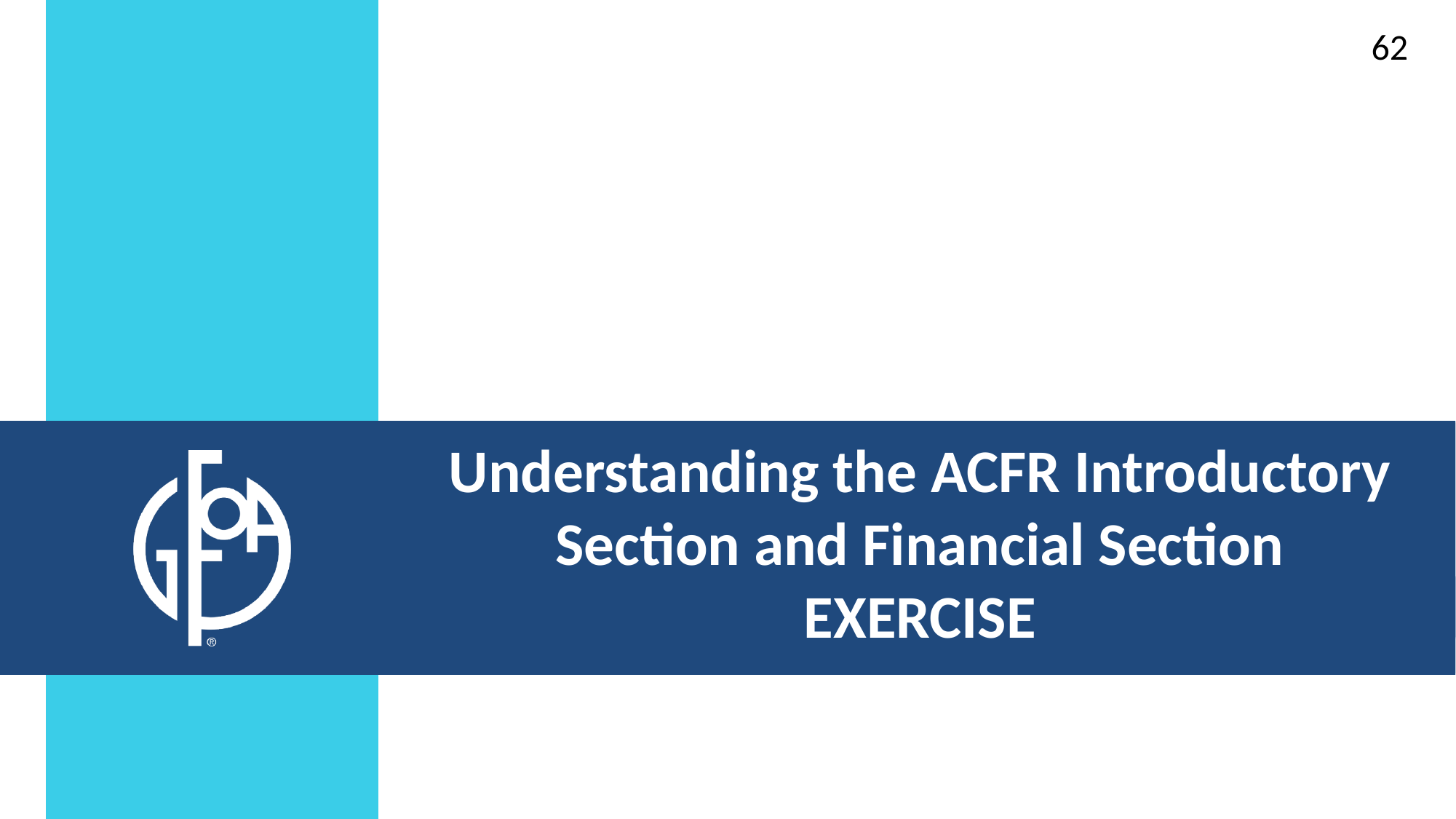

62
# Understanding the ACFR Introductory Section and Financial Section EXERCISE